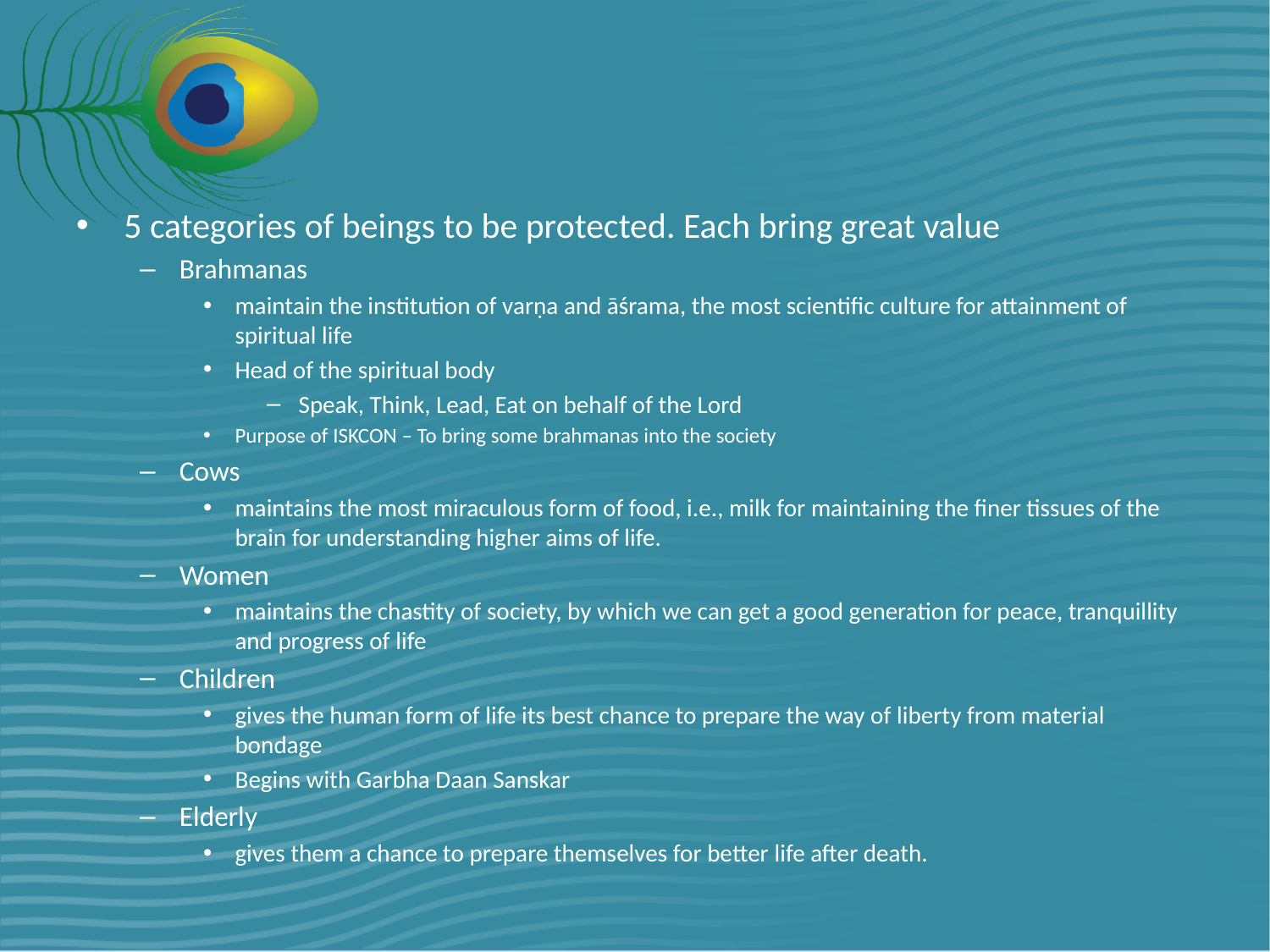

#
5 categories of beings to be protected. Each bring great value
Brahmanas
maintain the institution of varṇa and āśrama, the most scientific culture for attainment of spiritual life
Head of the spiritual body
Speak, Think, Lead, Eat on behalf of the Lord
Purpose of ISKCON – To bring some brahmanas into the society
Cows
maintains the most miraculous form of food, i.e., milk for maintaining the finer tissues of the brain for understanding higher aims of life.
Women
maintains the chastity of society, by which we can get a good generation for peace, tranquillity and progress of life
Children
gives the human form of life its best chance to prepare the way of liberty from material bondage
Begins with Garbha Daan Sanskar
Elderly
gives them a chance to prepare themselves for better life after death.